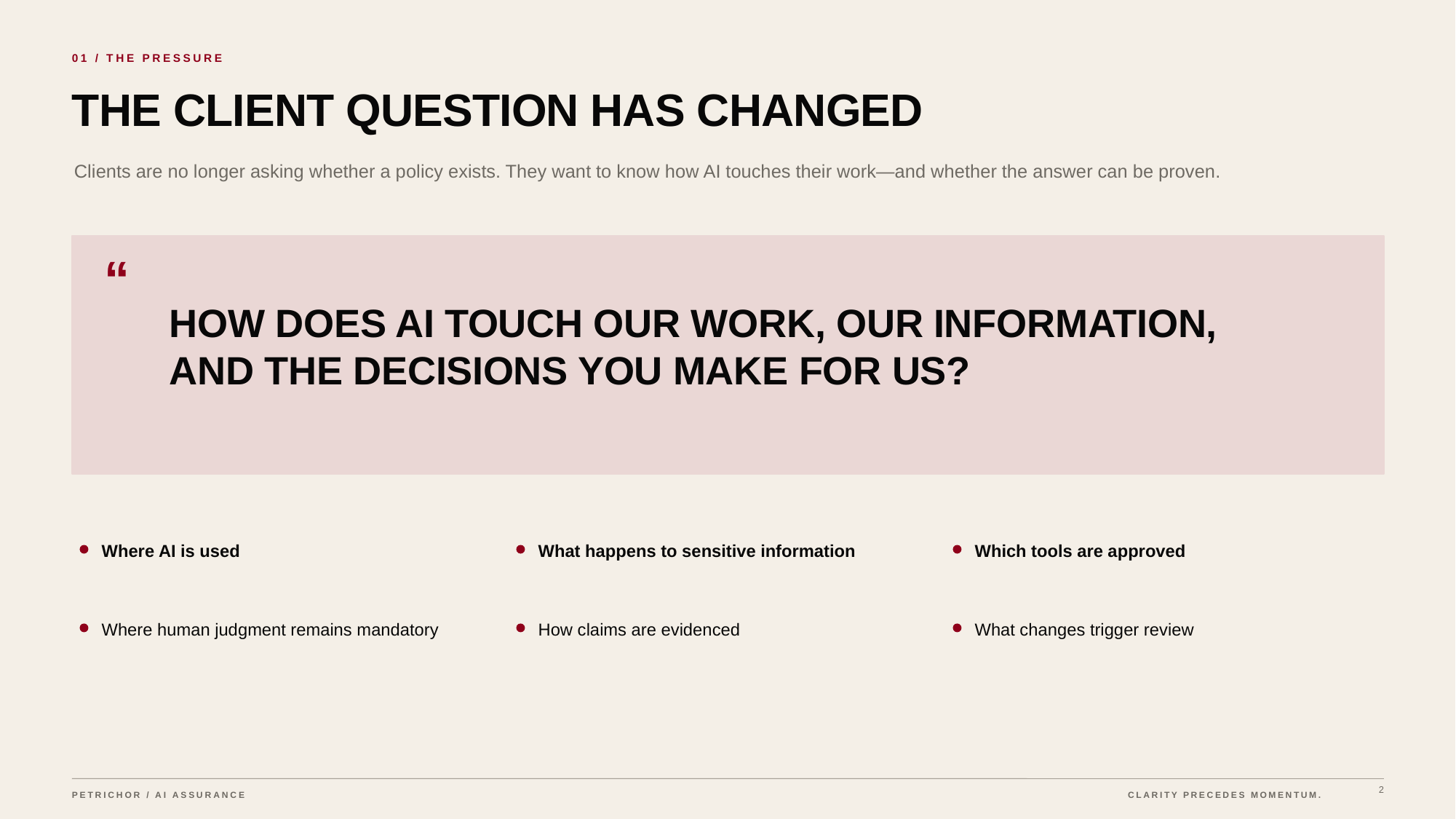

01 / THE PRESSURE
THE CLIENT QUESTION HAS CHANGED
Clients are no longer asking whether a policy exists. They want to know how AI touches their work—and whether the answer can be proven.

“
HOW DOES AI TOUCH OUR WORK, OUR INFORMATION,
AND THE DECISIONS YOU MAKE FOR US?
Where AI is used
What happens to sensitive information
Which tools are approved

Where human judgment remains mandatory
How claims are evidenced
What changes trigger review

2